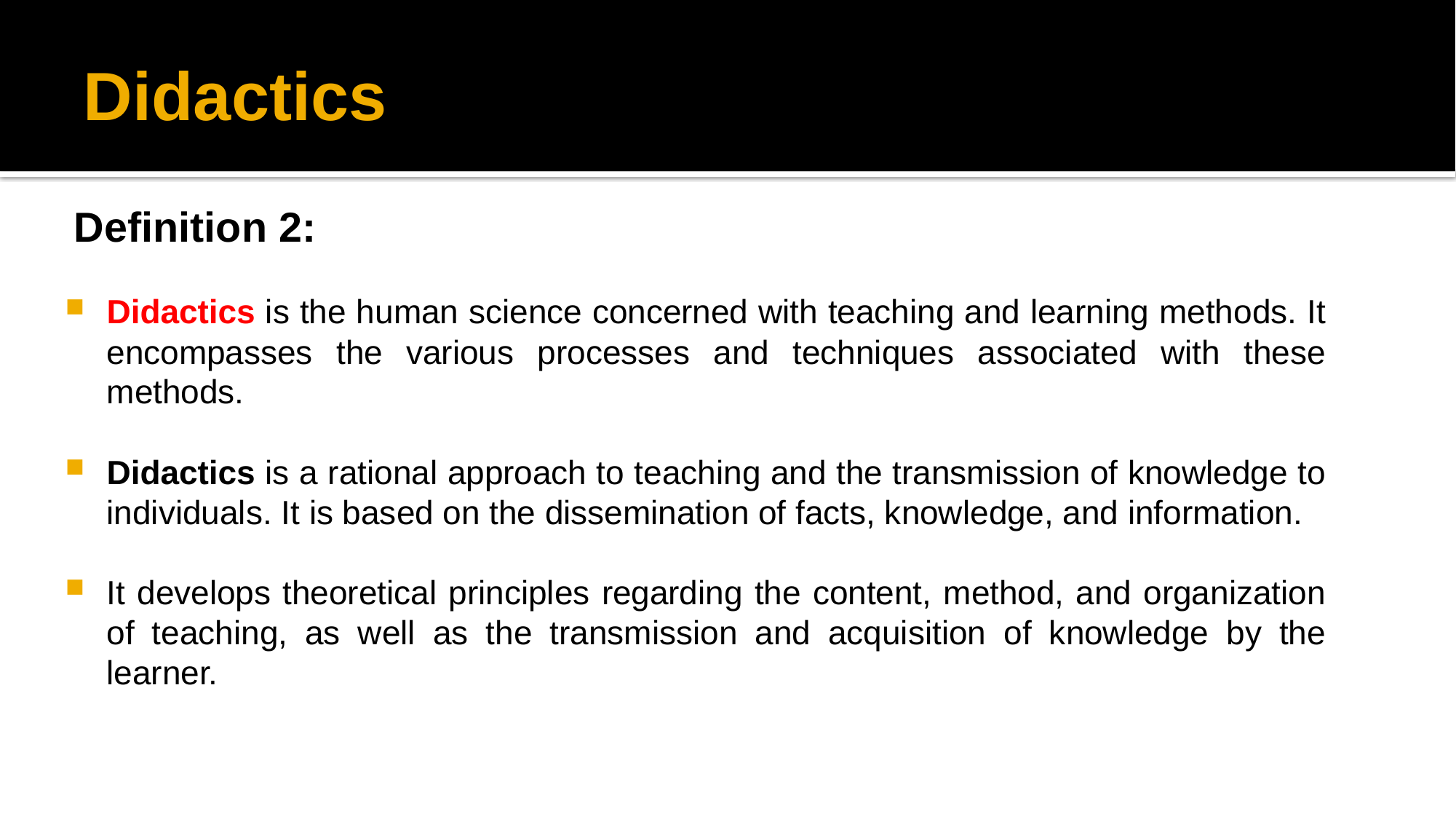

# Didactics
Definition 2:

Didactics is the human science concerned with teaching and learning methods. It encompasses the various processes and techniques associated with these methods.

Didactics is a rational approach to teaching and the transmission of knowledge to individuals. It is based on the dissemination of facts, knowledge, and information.

It develops theoretical principles regarding the content, method, and organization of teaching, as well as the transmission and acquisition of knowledge by the learner.